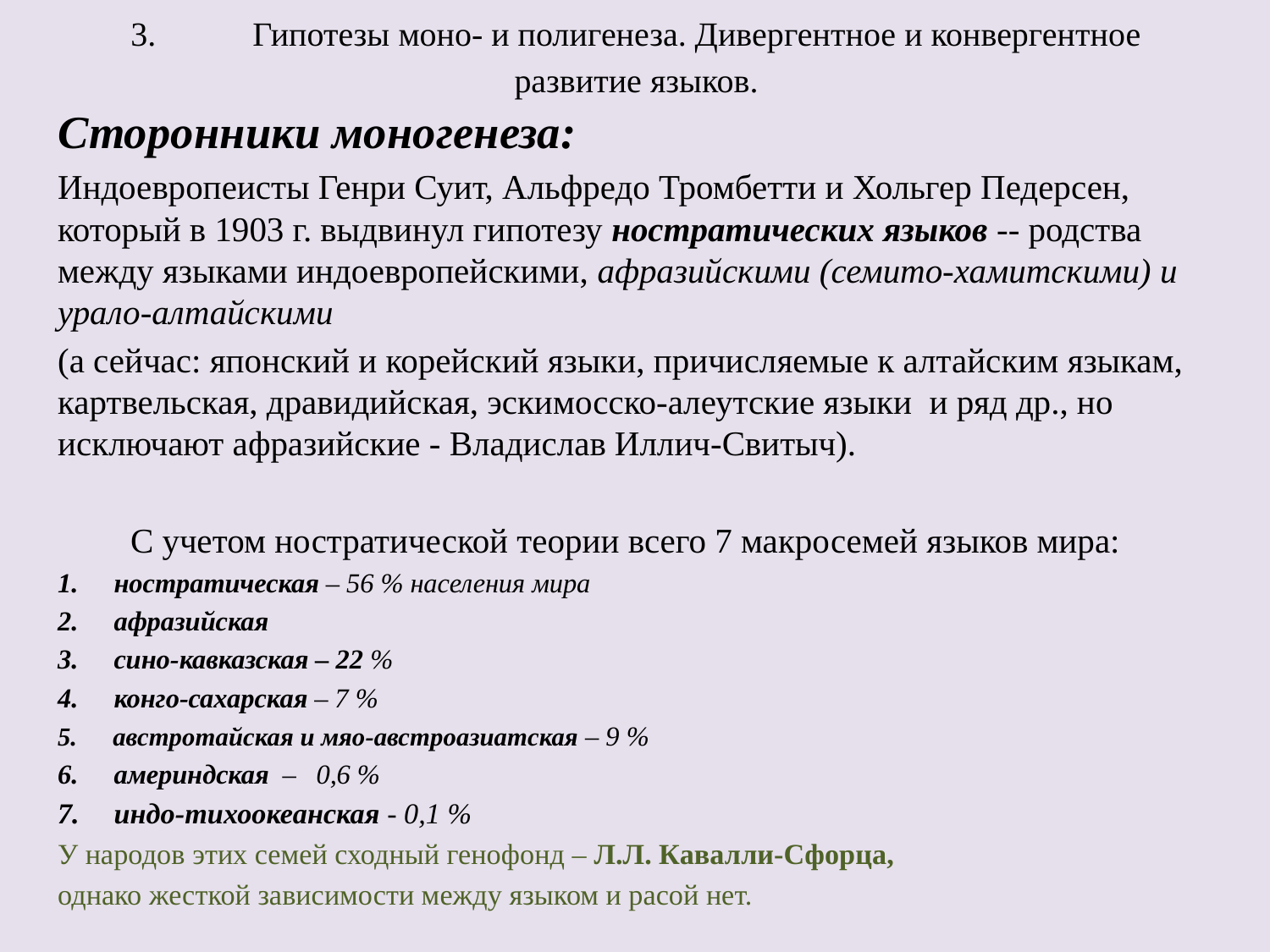

# 3.	Гипотезы моно- и полигенеза. Дивергентное и конвергентное развитие языков.
Сторонники моногенеза:
Индоевропеисты Генри Суит, Альфредо Тромбетти и Хольгер Педерсен, который в 1903 г. выдвинул гипотезу ностратических языков -- родства между языками индоевропейскими, афразийскими (семито-хамитскими) и урало-алтайскими
(а сейчас: японский и корейский языки, причисляемые к алтайским языкам, картвельская, дравидийская, эскимосско-алеутские языки  и ряд др., но исключают афразийские - Владислав Иллич-Свитыч).

С учетом ностратической теории всего 7 макросемей языков мира:
ностратическая – 56 % населения мира
афразийская
сино-кавказская – 22 %
конго-сахарская – 7 %
  австротайская и мяо-австроазиатская – 9 %
америндская  –   0,6 %
индо-тихоокеанская - 0,1 %
У народов этих семей сходный генофонд – Л.Л. Кавалли-Сфорца,
однако жесткой зависимости между языком и расой нет.